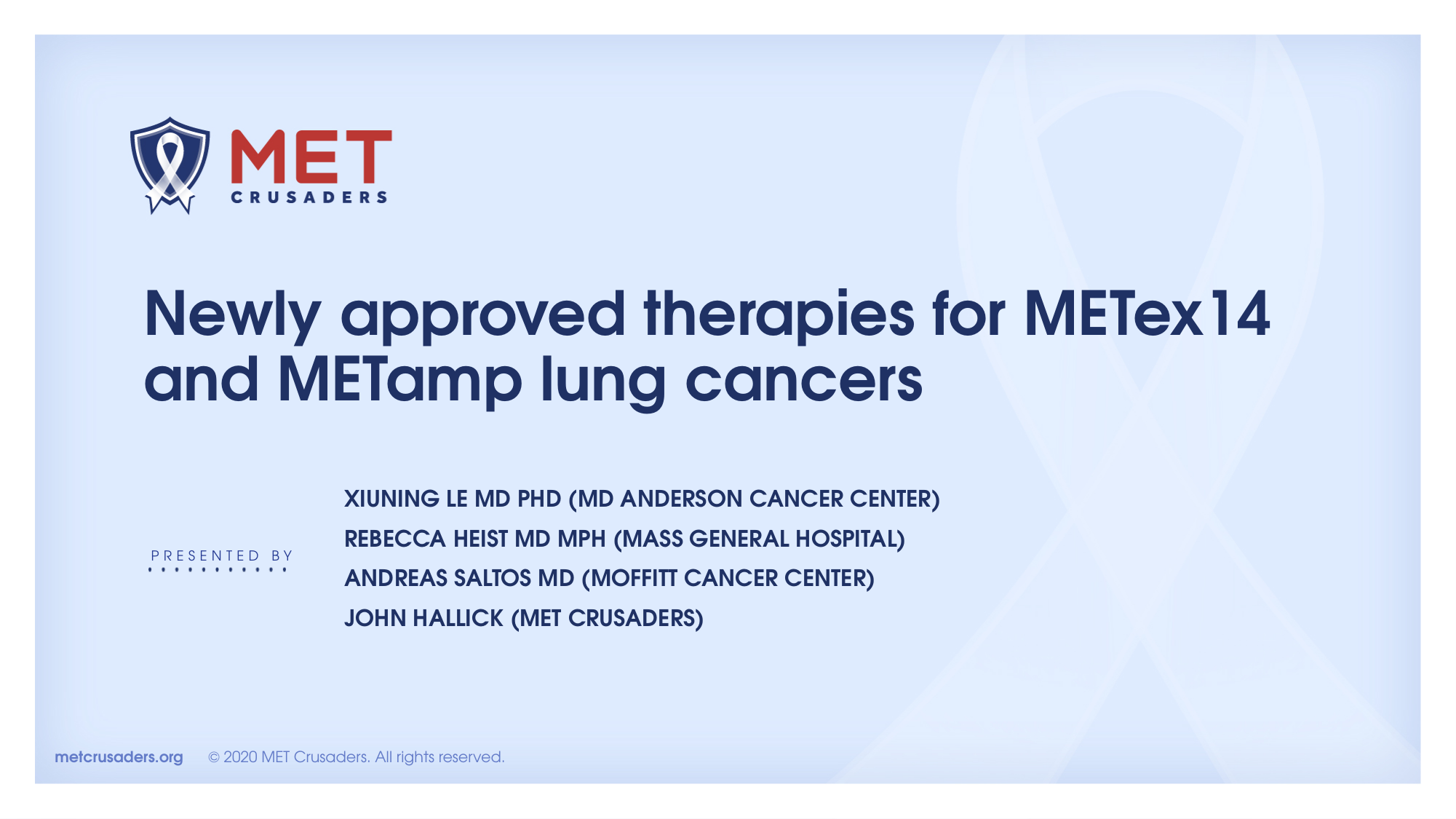

# Newly approved therapies for METex14 and METamp lung cancers
Xiuning le md phd (MD Anderson Cancer Center)
Rebecca heist MD mph (Mass general hospital)
andreas saltos MD (moffitt cancer center)
john hallick (MET crusaders)
Title Slide – Single Presenter